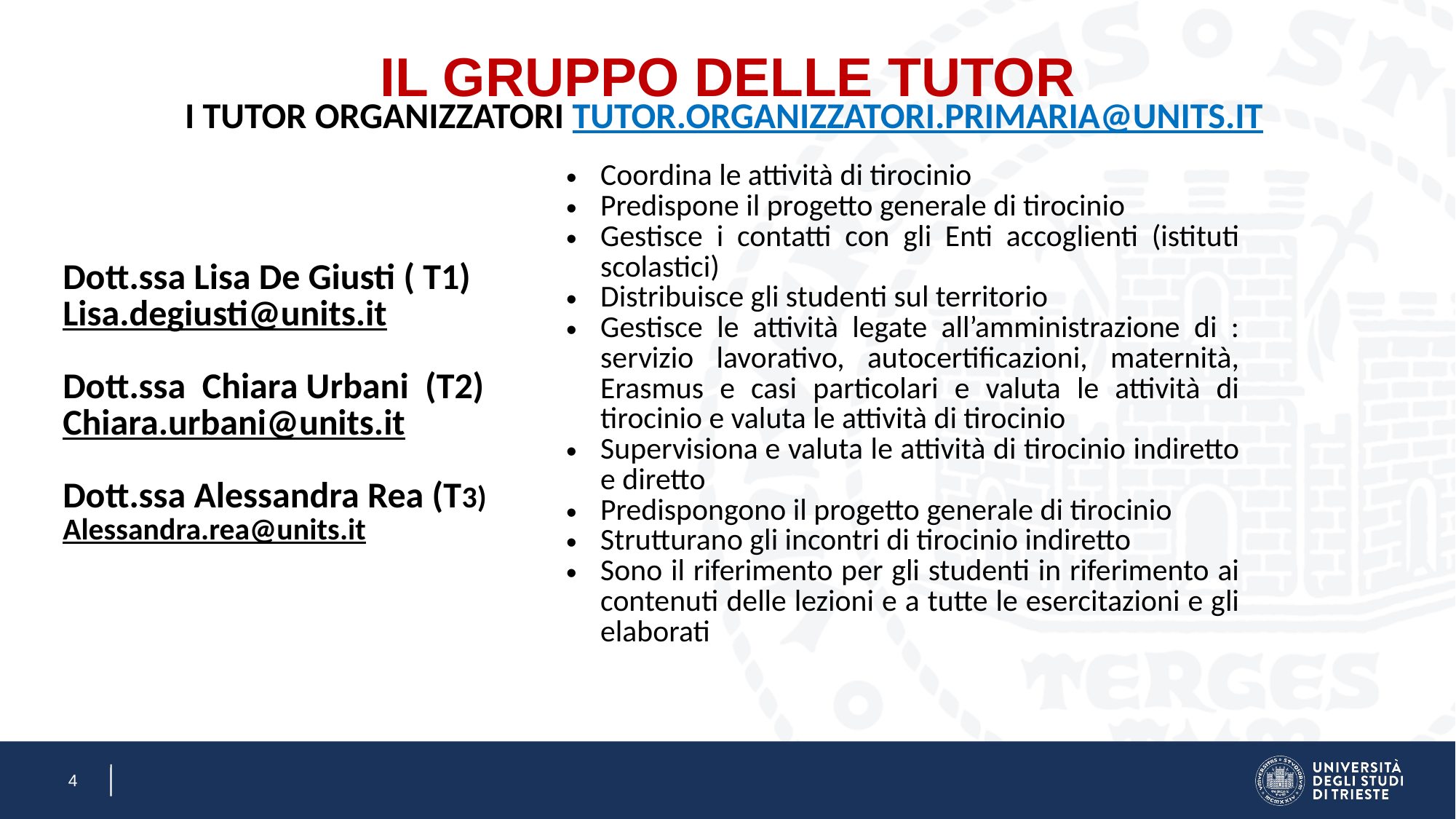

# IL GRUPPO DELLE TUTOR
|  |  |  |  |  |  |
| --- | --- | --- | --- | --- | --- |
| I TUTOR ORGANIZZATORI TUTOR.ORGANIZZATORI.PRIMARIA@UNITS.IT |  |  |  |  |  |
|  | Dott.ssa Lisa De Giusti ( T1) Lisa.degiusti@units.it Dott.ssa Chiara Urbani (T2) Chiara.urbani@units.it Dott.ssa Alessandra Rea (T3) Alessandra.rea@units.it | Coordina le attività di tirocinio Predispone il progetto generale di tirocinio Gestisce i contatti con gli Enti accoglienti (istituti scolastici) Distribuisce gli studenti sul territorio Gestisce le attività legate all’amministrazione di : servizio lavorativo, autocertificazioni, maternità, Erasmus e casi particolari e valuta le attività di tirocinio e valuta le attività di tirocinio Supervisiona e valuta le attività di tirocinio indiretto e diretto Predispongono il progetto generale di tirocinio Strutturano gli incontri di tirocinio indiretto Sono il riferimento per gli studenti in riferimento ai contenuti delle lezioni e a tutte le esercitazioni e gli elaborati |  |  |  |
4